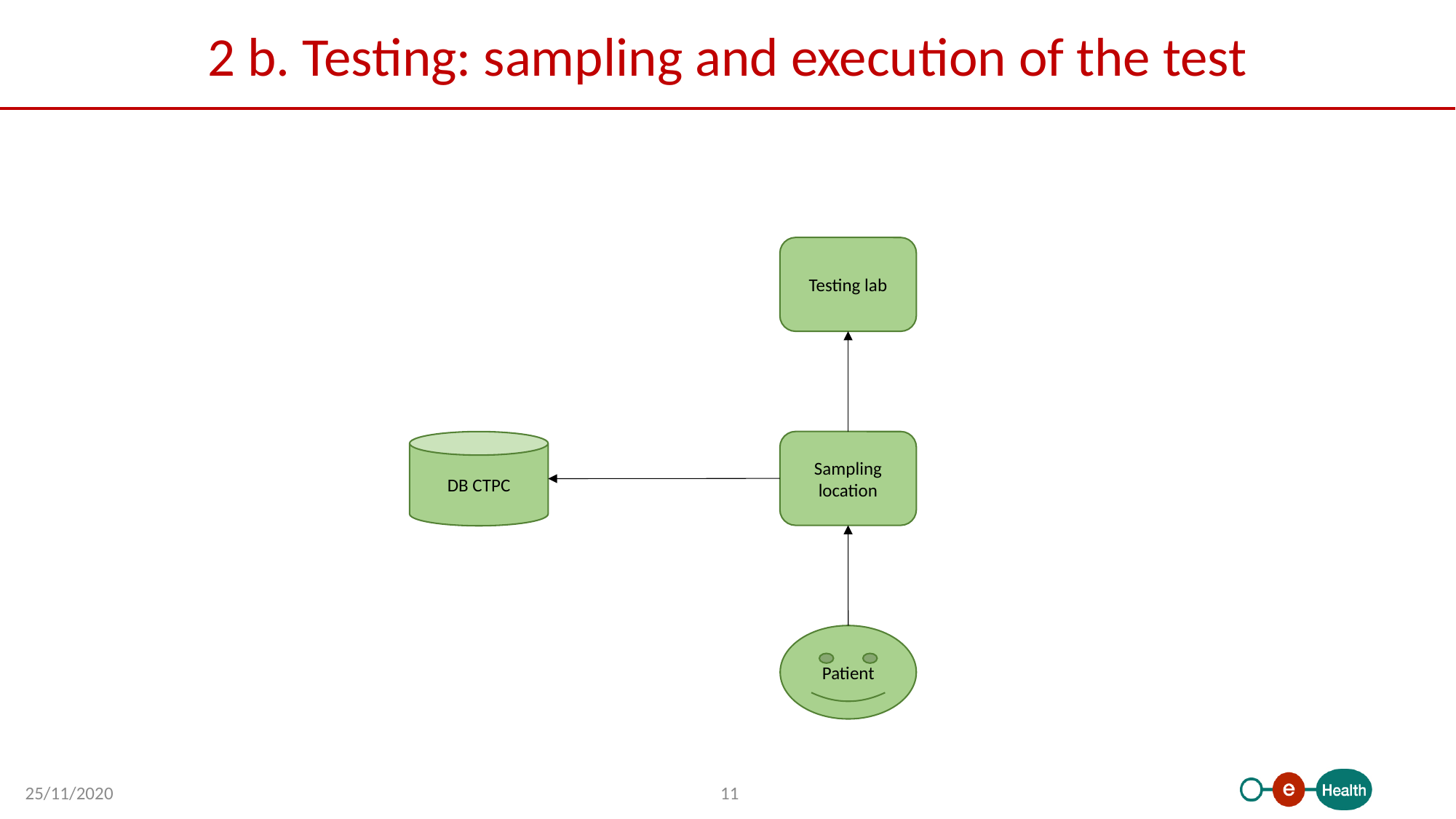

# 2 b. Testing: sampling and execution of the test
Testing lab
DB CTPC
Sampling location
Patient
25/11/2020
11